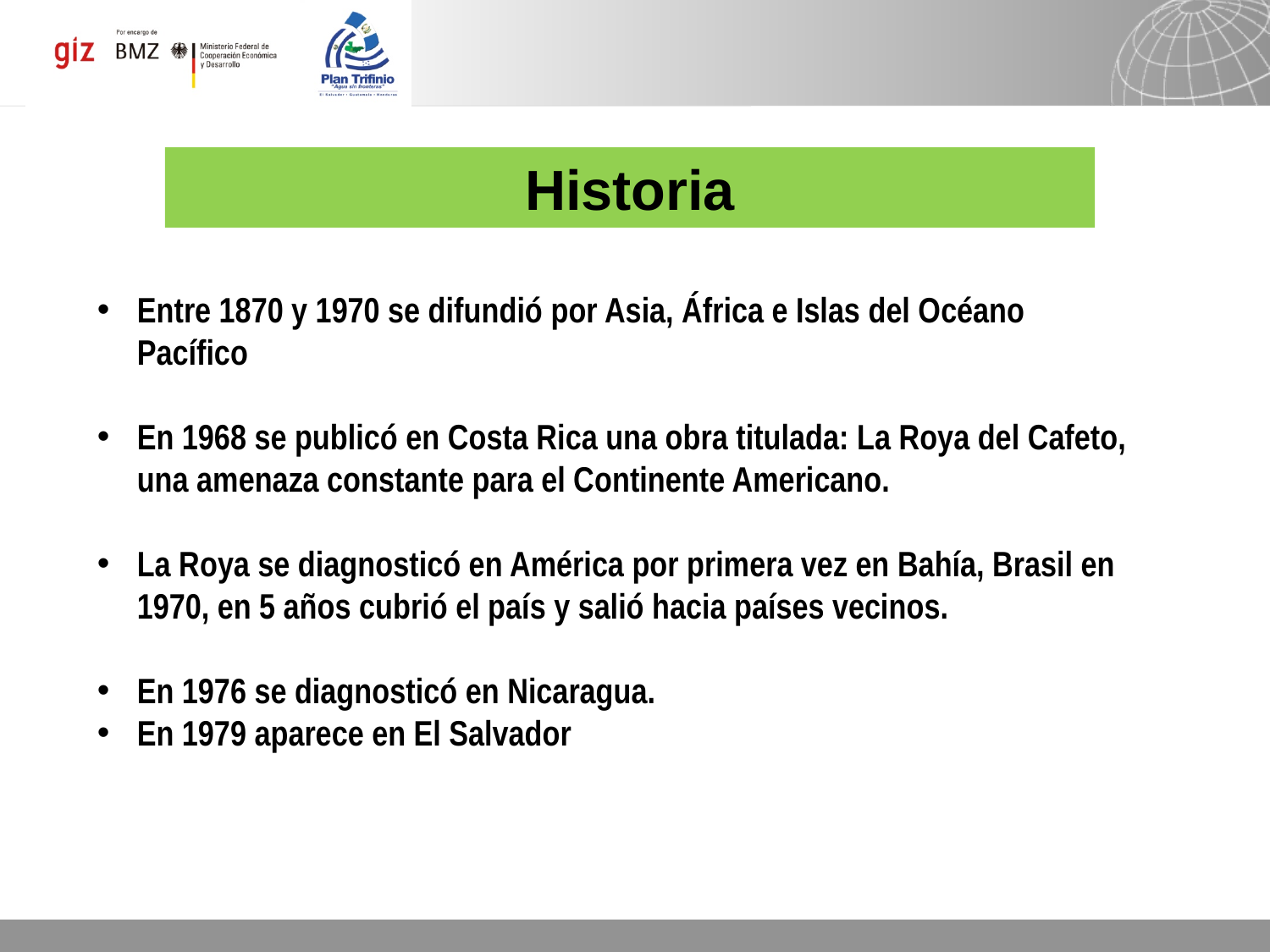

Historia

Entre 1870 y 1970 se difundió por Asia, África e Islas del Océano Pacífico

En 1968 se publicó en Costa Rica una obra titulada: La Roya del Cafeto, una amenaza constante para el Continente Americano.

La Roya se diagnosticó en América por primera vez en Bahía, Brasil en 1970, en 5 años cubrió el país y salió hacia países vecinos.

En 1976 se diagnosticó en Nicaragua.
En 1979 aparece en El Salvador